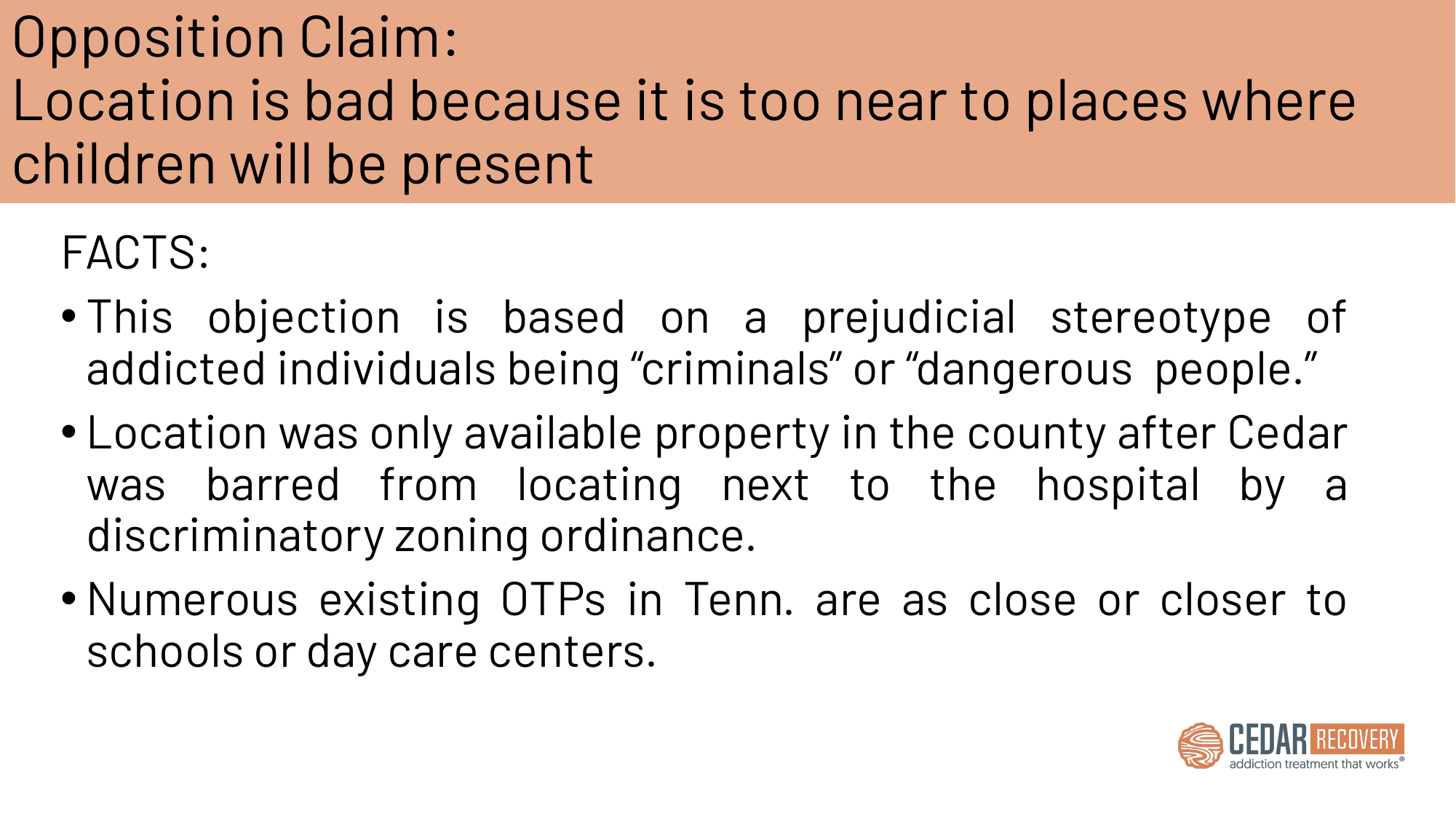

# Opposition Claim: Location is bad because it is too near to places where children will be present
FACTS:
This objection is based on a prejudicial stereotype of addicted individuals being “criminals” or “dangerous  people.”
Location was only available property in the county after Cedar was barred from locating next to the hospital by a discriminatory zoning ordinance.
Numerous existing OTPs in Tenn. are as close or closer to schools or day care centers.